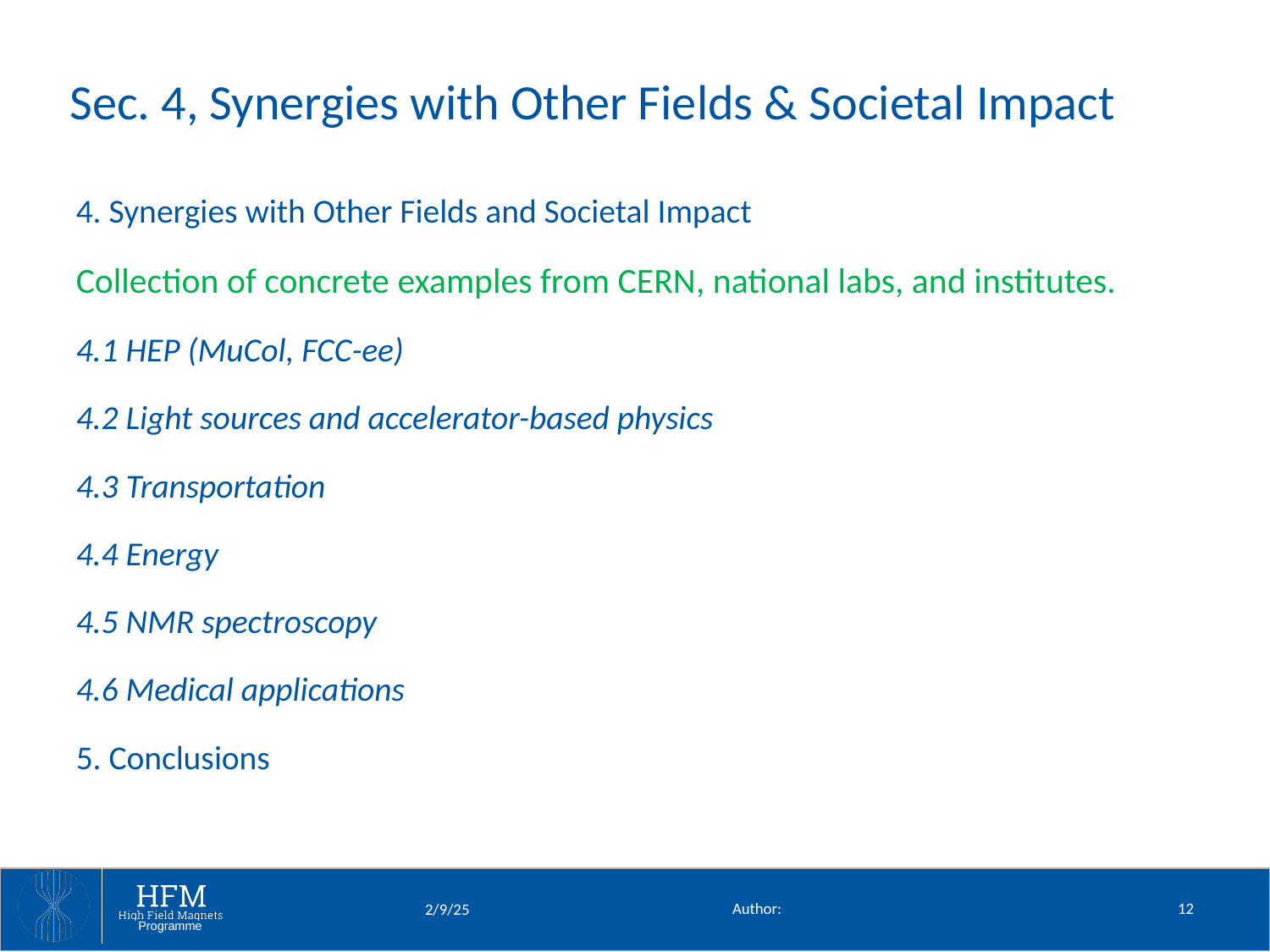

# Sec. 4, Synergies with Other Fields & Societal Impact
4. Synergies with Other Fields and Societal Impact
Collection of concrete examples from CERN, national labs, and institutes.
4.1 HEP (MuCol, FCC-ee)
4.2 Light sources and accelerator-based physics
4.3 Transportation
4.4 Energy
4.5 NMR spectroscopy
4.6 Medical applications
5. Conclusions

Author:
12
2/9/25